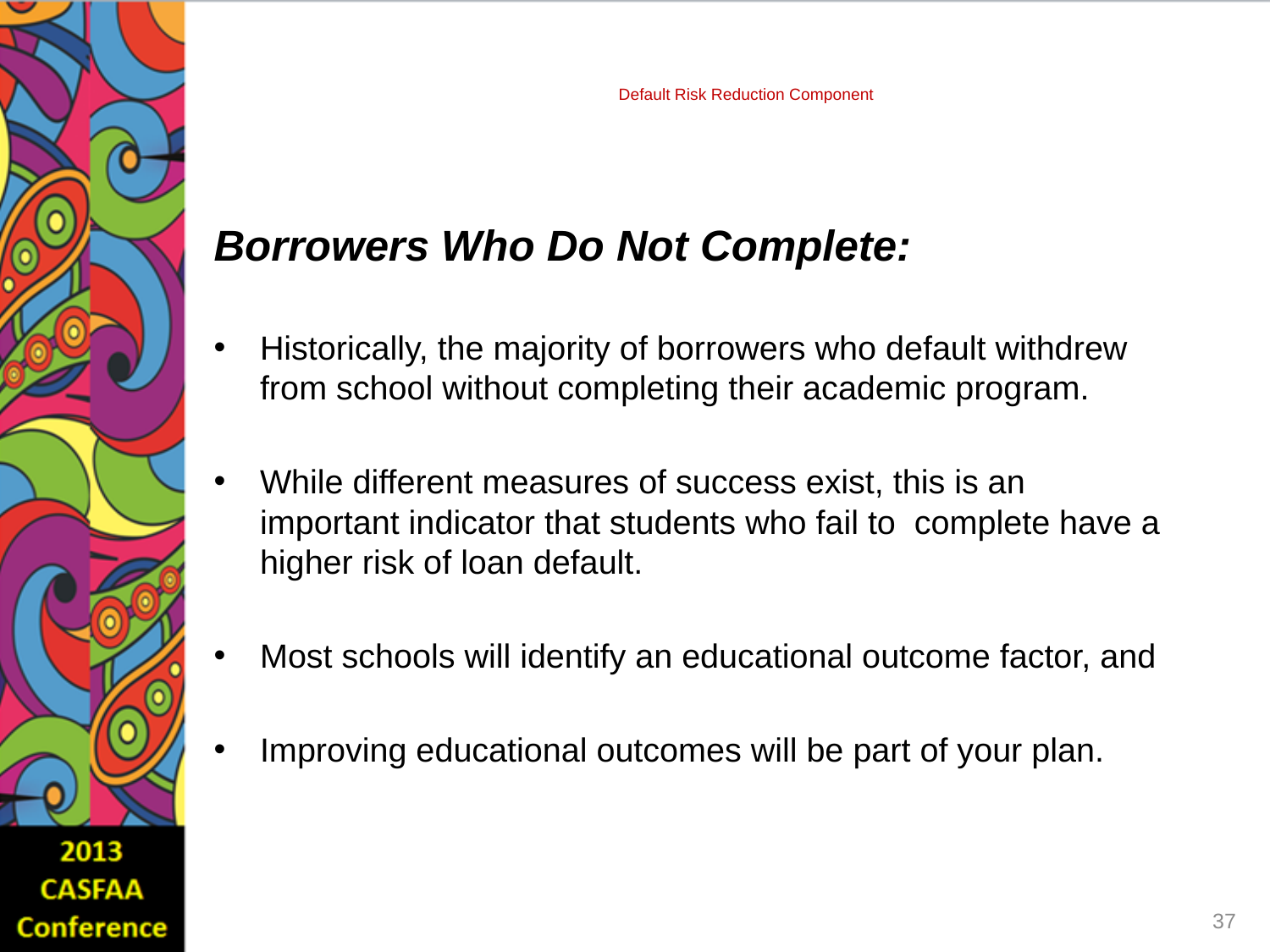

# Default Risk Reduction Component
Borrowers Who Do Not Complete:

Historically, the majority of borrowers who default withdrew from school without completing their academic program.

While different measures of success exist, this is an important indicator that students who fail to  complete have a higher risk of loan default.

Most schools will identify an educational outcome factor, and

Improving educational outcomes will be part of your plan.

37